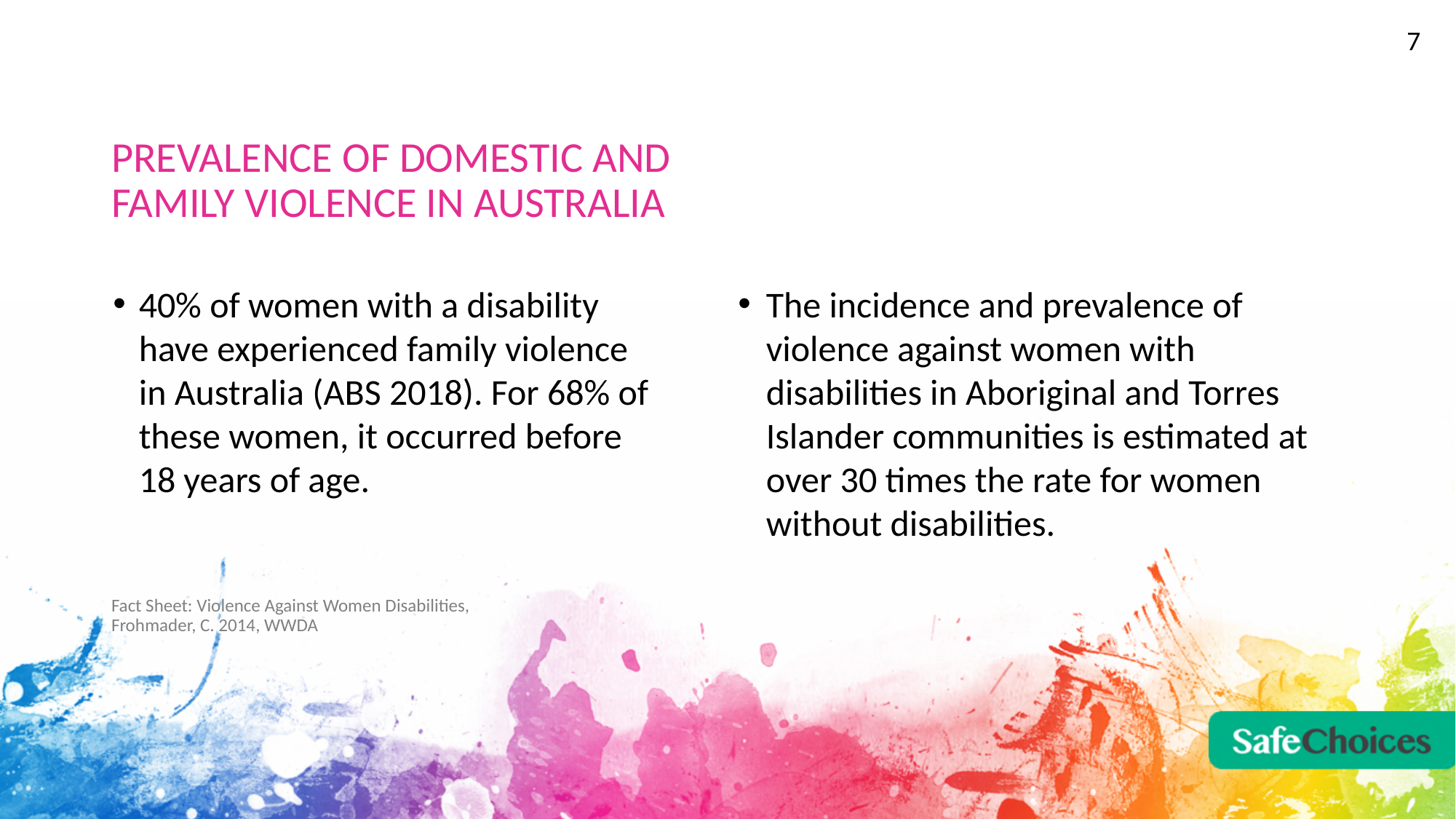

7
# PREVALENCE OF DOMESTIC AND FAMILY VIOLENCE IN AUSTRALIA
40% of women with a disability have experienced family violence
in Australia (ABS 2018). For 68% of these women, it occurred before 18 years of age.
The incidence and prevalence of violence against women with
disabilities in Aboriginal and Torres Islander communities is estimated at over 30 times the rate for women without disabilities.

Fact Sheet: Violence Against Women Disabilities, Frohmader, C. 2014, WWDA